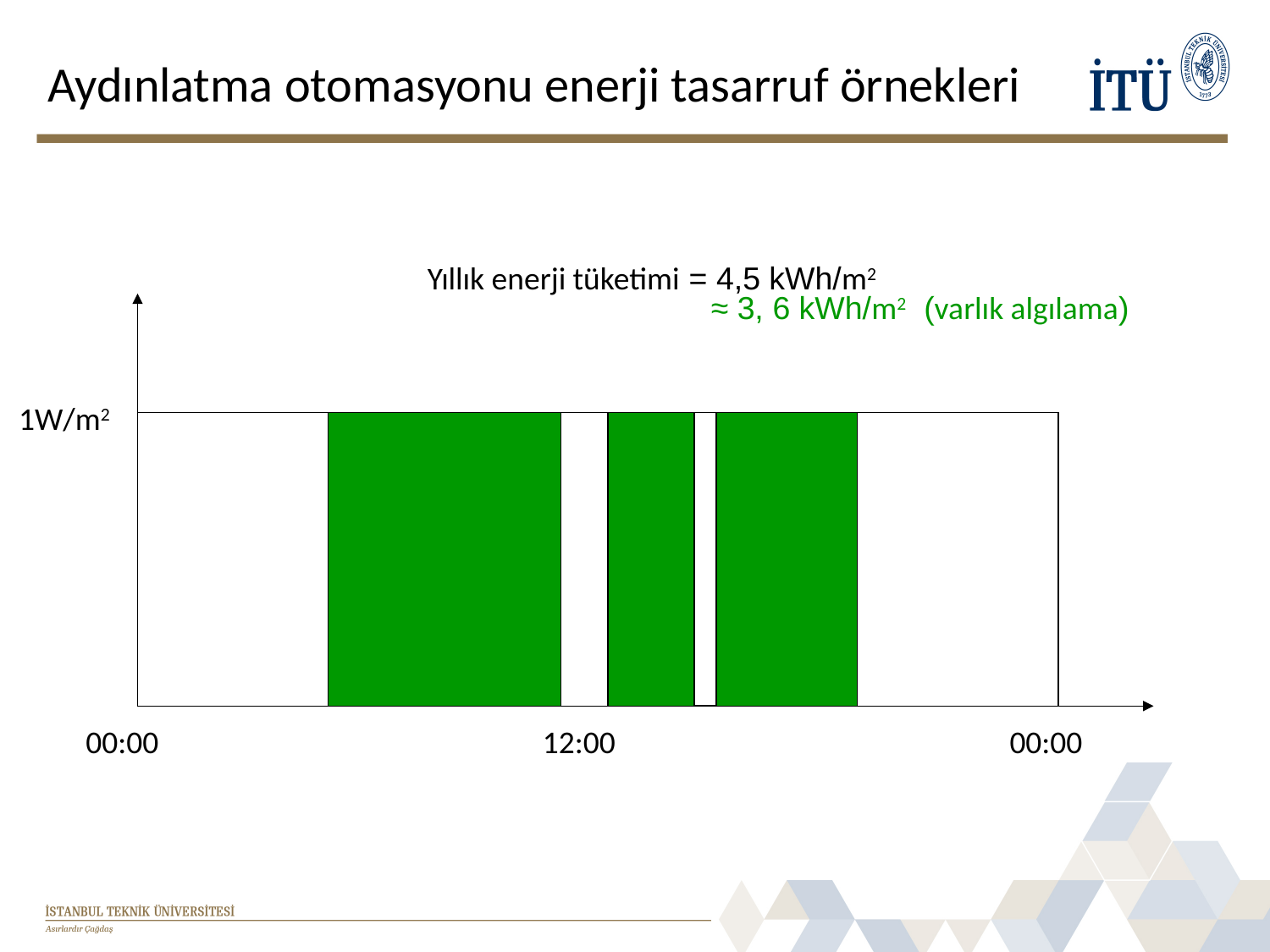

Aydınlatma otomasyonu enerji tasarruf örnekleri

Yıllık enerji tüketimi = 4,5 kWh/m2
≈ 3, 6 kWh/m2  (varlık algılama)
1W/m2

00:00
12:00
00:00